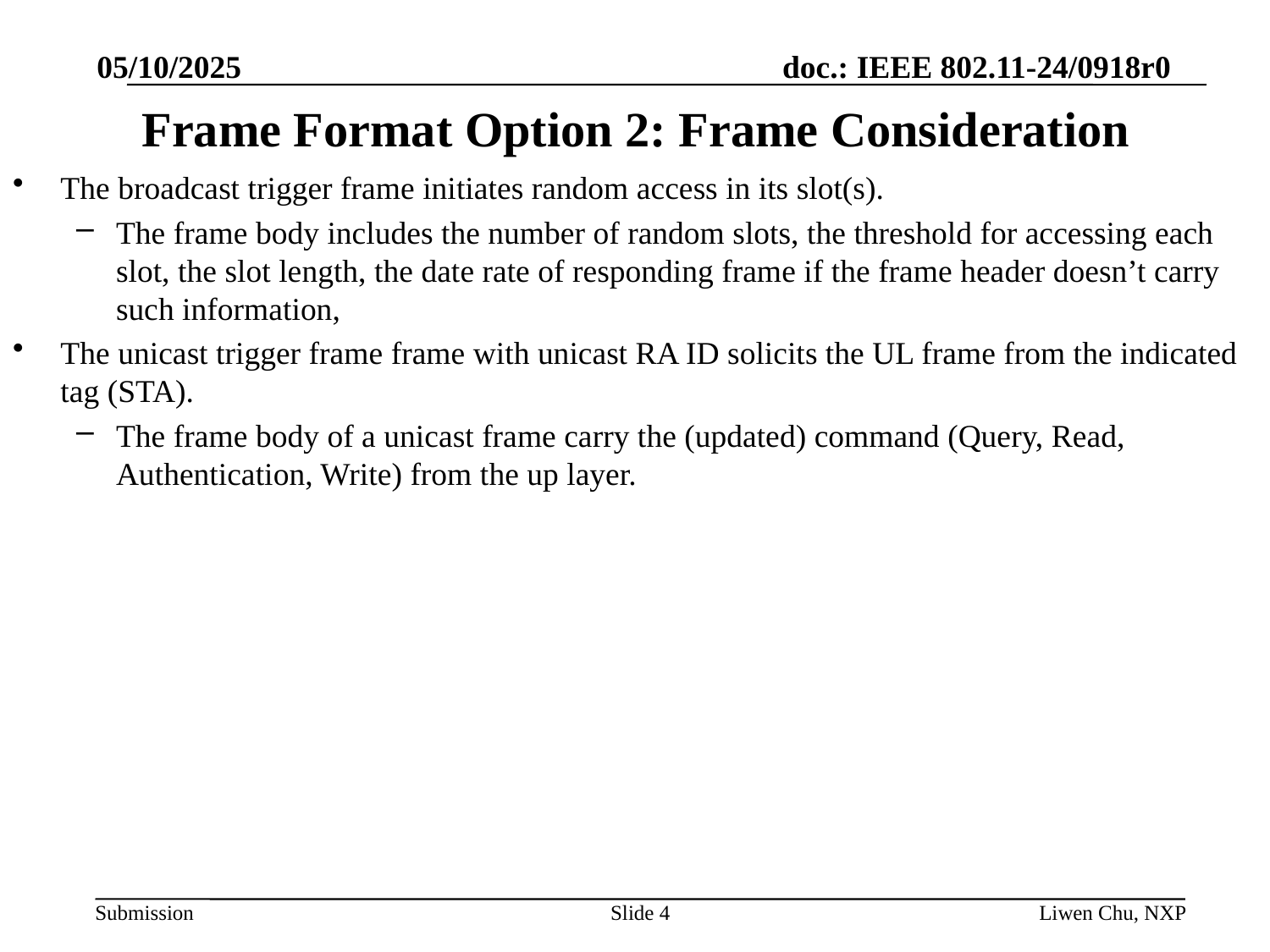

05/10/2025
# Frame Format Option 2: Frame Consideration
The broadcast trigger frame initiates random access in its slot(s).
The frame body includes the number of random slots, the threshold for accessing each slot, the slot length, the date rate of responding frame if the frame header doesn’t carry such information,
The unicast trigger frame frame with unicast RA ID solicits the UL frame from the indicated tag (STA).
The frame body of a unicast frame carry the (updated) command (Query, Read, Authentication, Write) from the up layer.

Slide 4
Liwen Chu, NXP